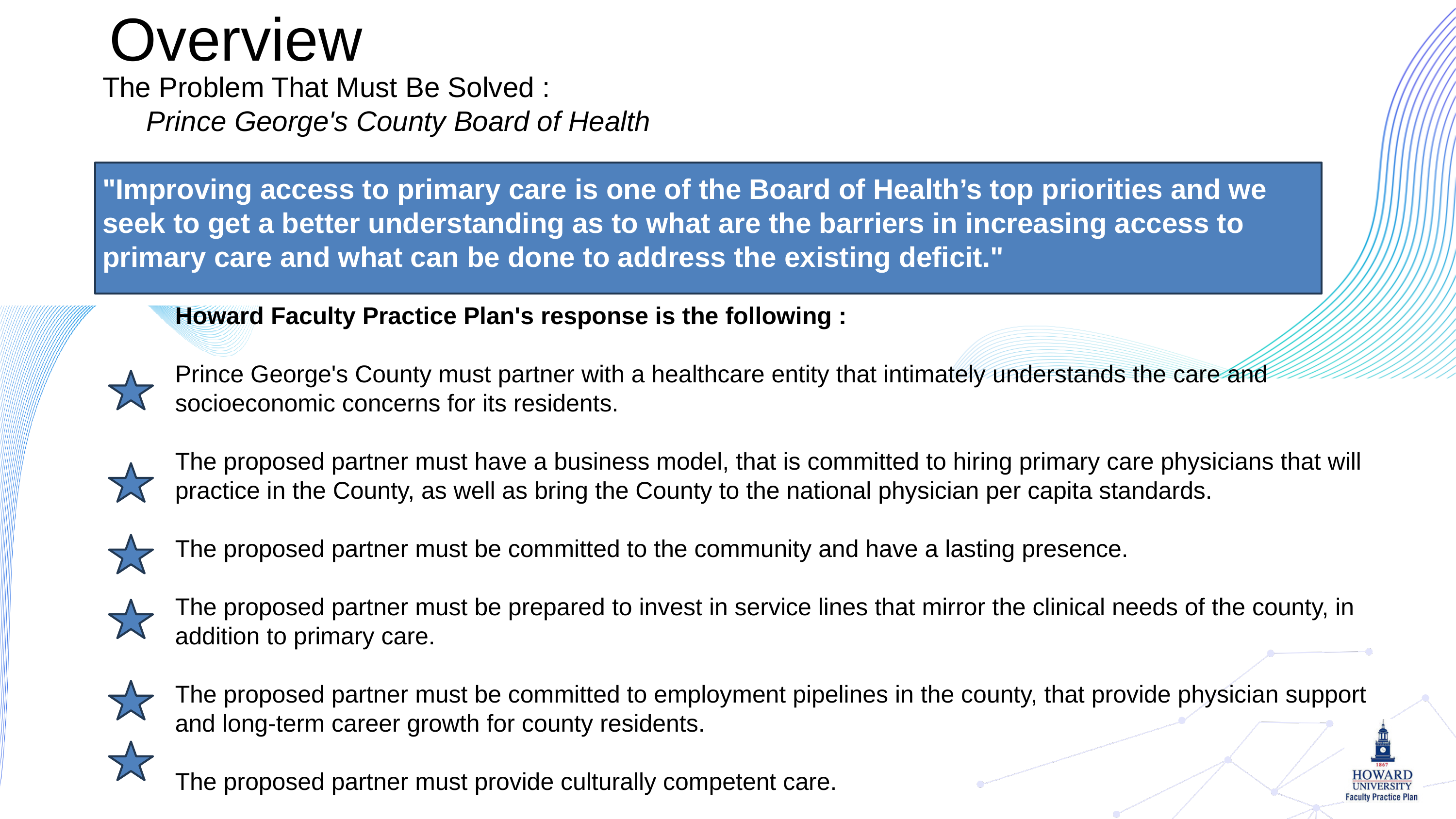

Overview
The Problem That Must Be Solved : ​
​   Prince George's County Board of Health

"Improving access to primary care is one of the Board of Health’s top priorities and we seek to get a better understanding as to what are the barriers in increasing access to primary care and what can be done to address the existing deficit."​

Howard Faculty Practice Plan's response is the following : ​

Prince George's County must partner with a healthcare entity that intimately understands the care and socioeconomic concerns for its residents. ​

The proposed partner must have a business model, that is committed to hiring primary care physicians that will practice in the County, as well as bring the County to the national physician per capita standards.

The proposed partner must be committed to the community and have a lasting presence.​

The proposed partner must be prepared to invest in service lines that mirror the clinical needs of the county, in addition to primary care.

The proposed partner must be committed to employment pipelines in the county, that provide physician support and long-term career growth for county residents.

The proposed partner must provide culturally competent care. ​
​